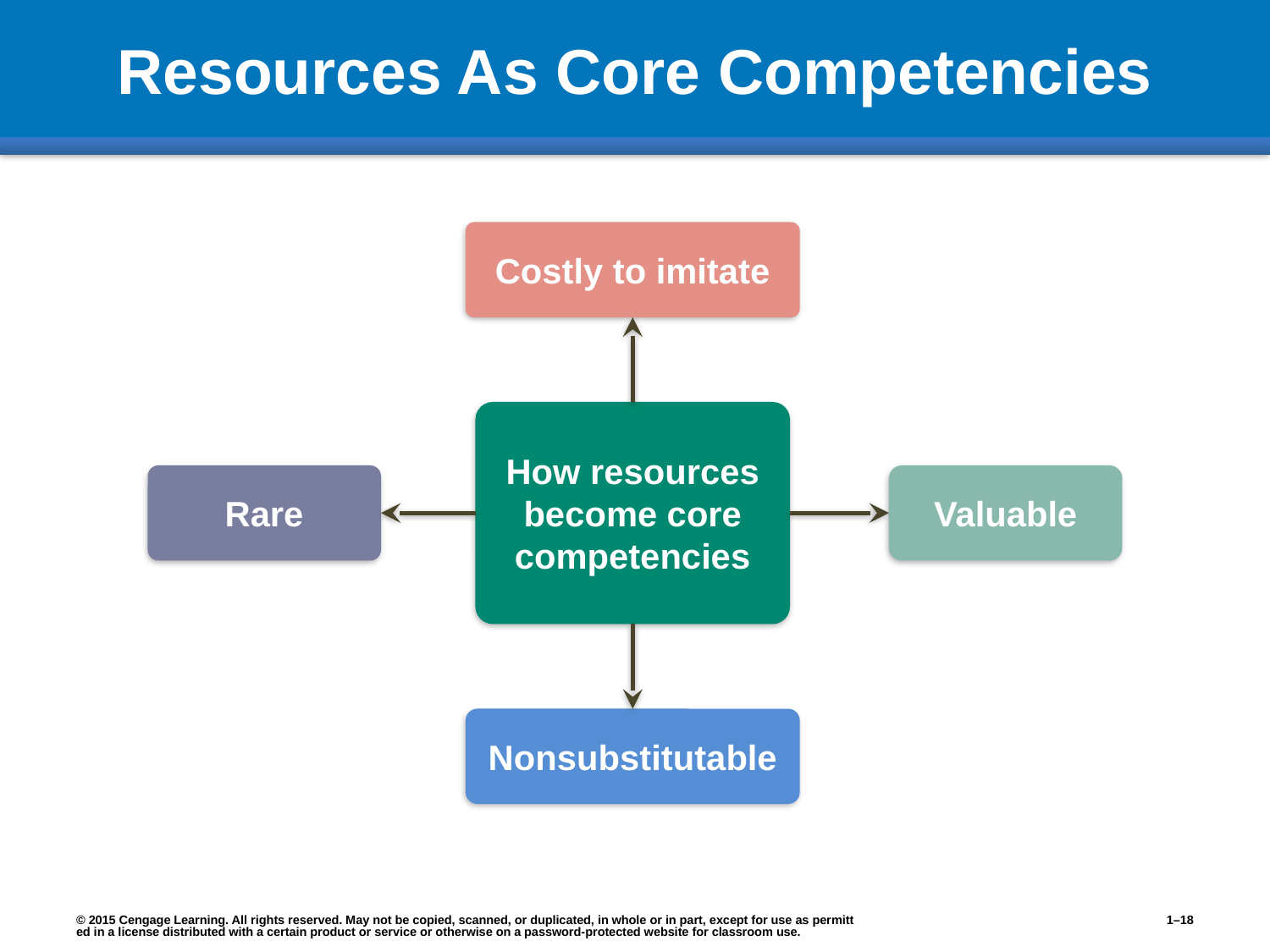

# Resources As Core Competencies
Costly to imitate
How resources become core competencies
Rare
Valuable
Nonsubstitutable
© 2015 Cengage Learning. All rights reserved. May not be copied, scanned, or duplicated, in whole or in part, except for use as permitted in a license distributed with a certain product or service or otherwise on a password-protected website for classroom use.
1–18